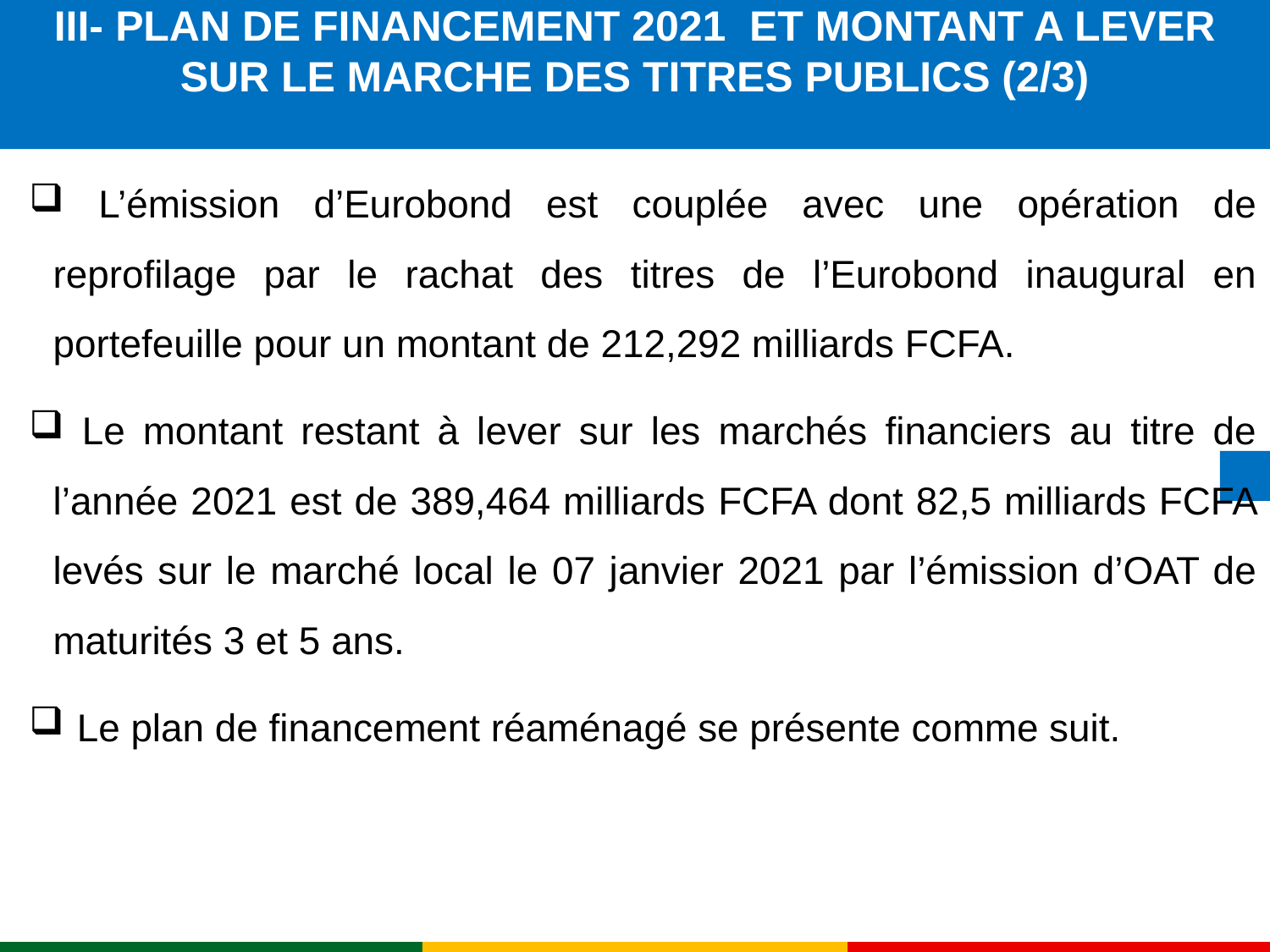

# III- PLAN DE FINANCEMENT 2021  ET MONTANT A LEVER SUR LE MARCHE DES TITRES PUBLICS (2/3)
 L’émission d’Eurobond est couplée avec une opération de reprofilage par le rachat des titres de l’Eurobond inaugural en portefeuille pour un montant de 212,292 milliards FCFA.
 Le montant restant à lever sur les marchés financiers au titre de l’année 2021 est de 389,464 milliards FCFA dont 82,5 milliards FCFA levés sur le marché local le 07 janvier 2021 par l’émission d’OAT de maturités 3 et 5 ans.
Le plan de financement réaménagé se présente comme suit.